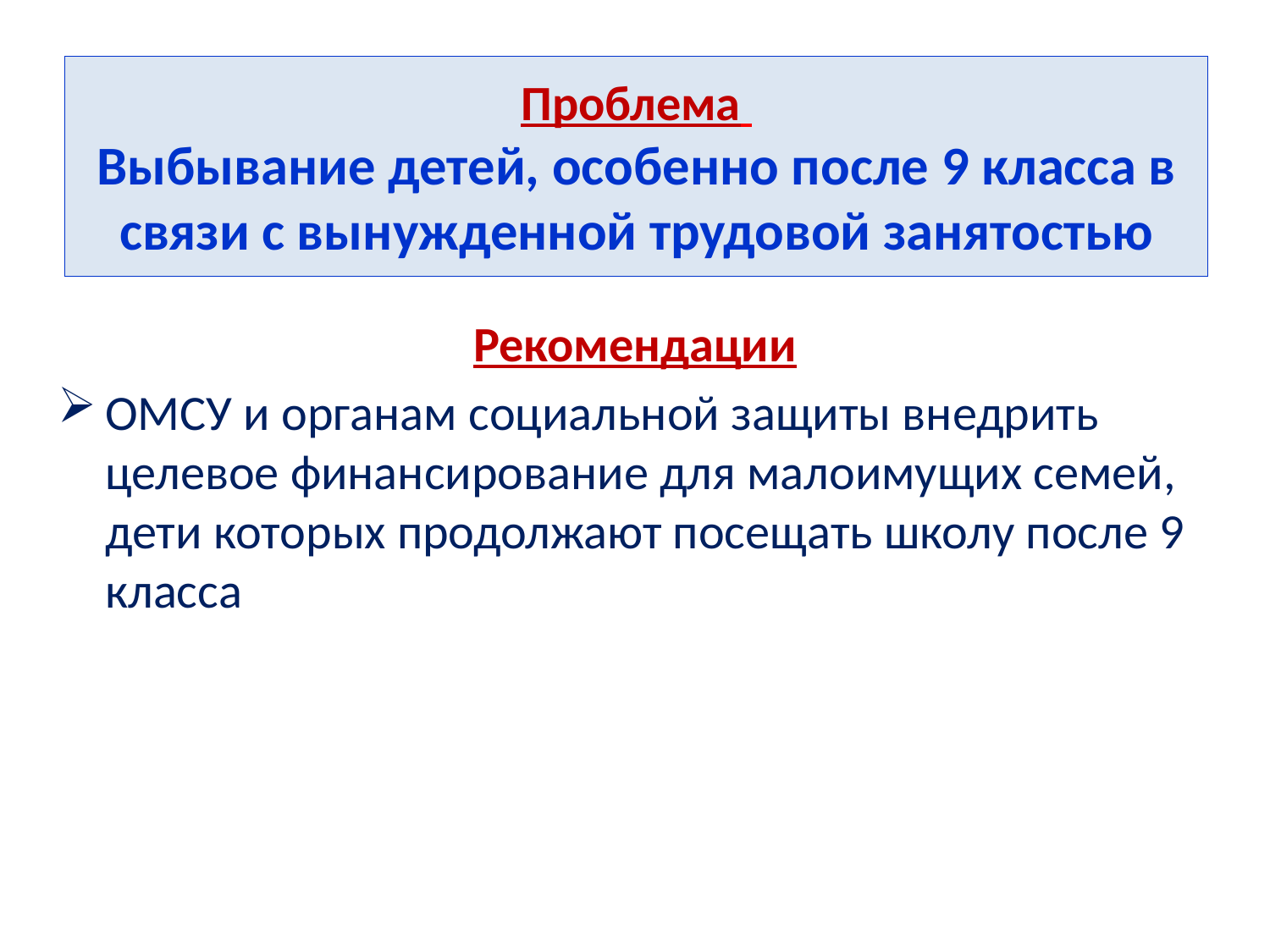

# Проблема Выбывание детей, особенно после 9 класса в связи с вынужденной трудовой занятостью
Рекомендации
ОМСУ и органам социальной защиты внедрить целевое финансирование для малоимущих семей, дети которых продолжают посещать школу после 9 класса